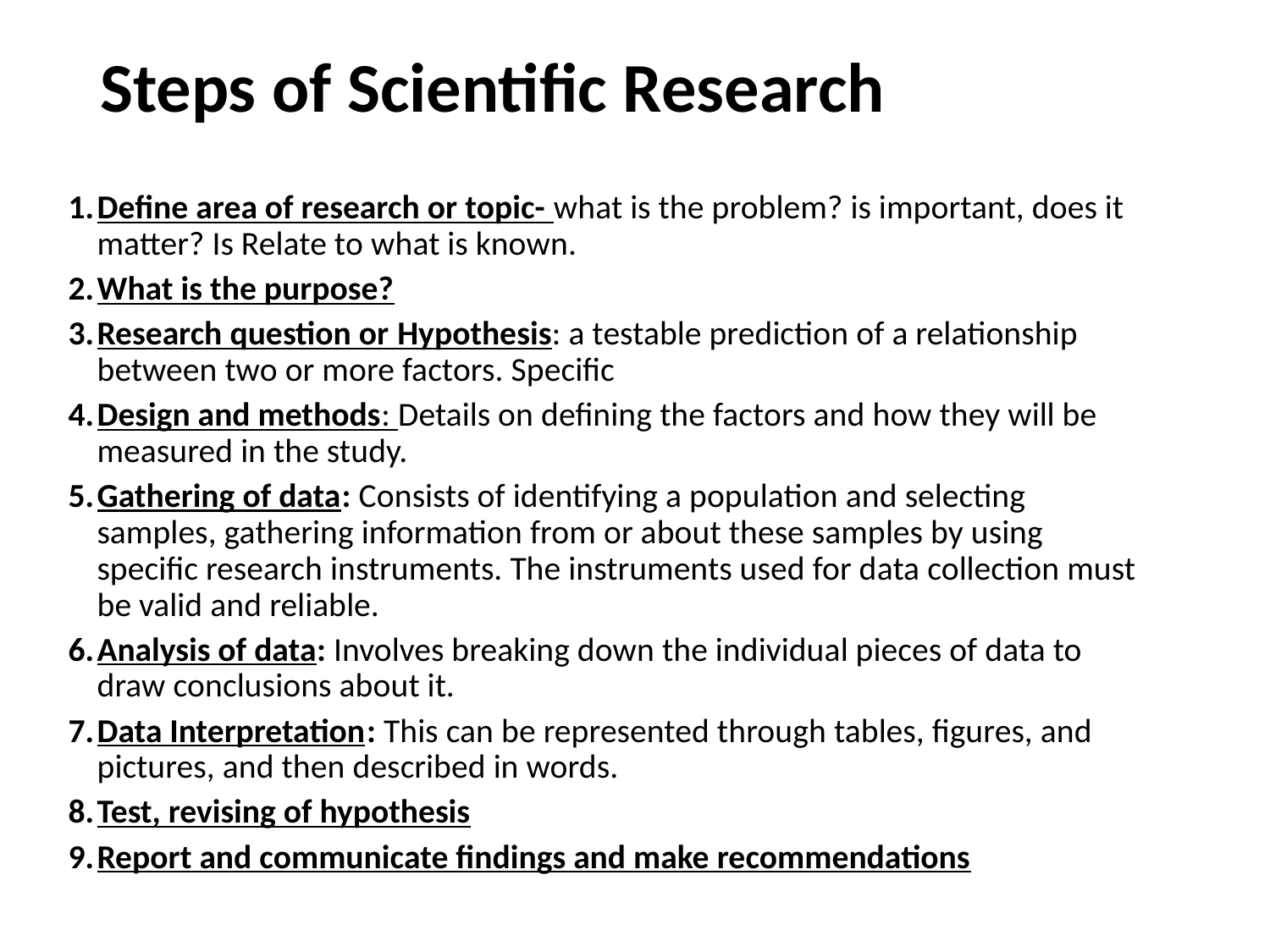

# Steps of Scientific Research
Define area of research or topic- what is the problem? is important, does it matter? Is Relate to what is known.
What is the purpose?
Research question or Hypothesis: a testable prediction of a relationship between two or more factors. Specific
Design and methods: Details on defining the factors and how they will be measured in the study.
Gathering of data: Consists of identifying a population and selecting samples, gathering information from or about these samples by using specific research instruments. The instruments used for data collection must be valid and reliable.
Analysis of data: Involves breaking down the individual pieces of data to draw conclusions about it.
Data Interpretation: This can be represented through tables, figures, and pictures, and then described in words.
Test, revising of hypothesis
Report and communicate findings and make recommendations